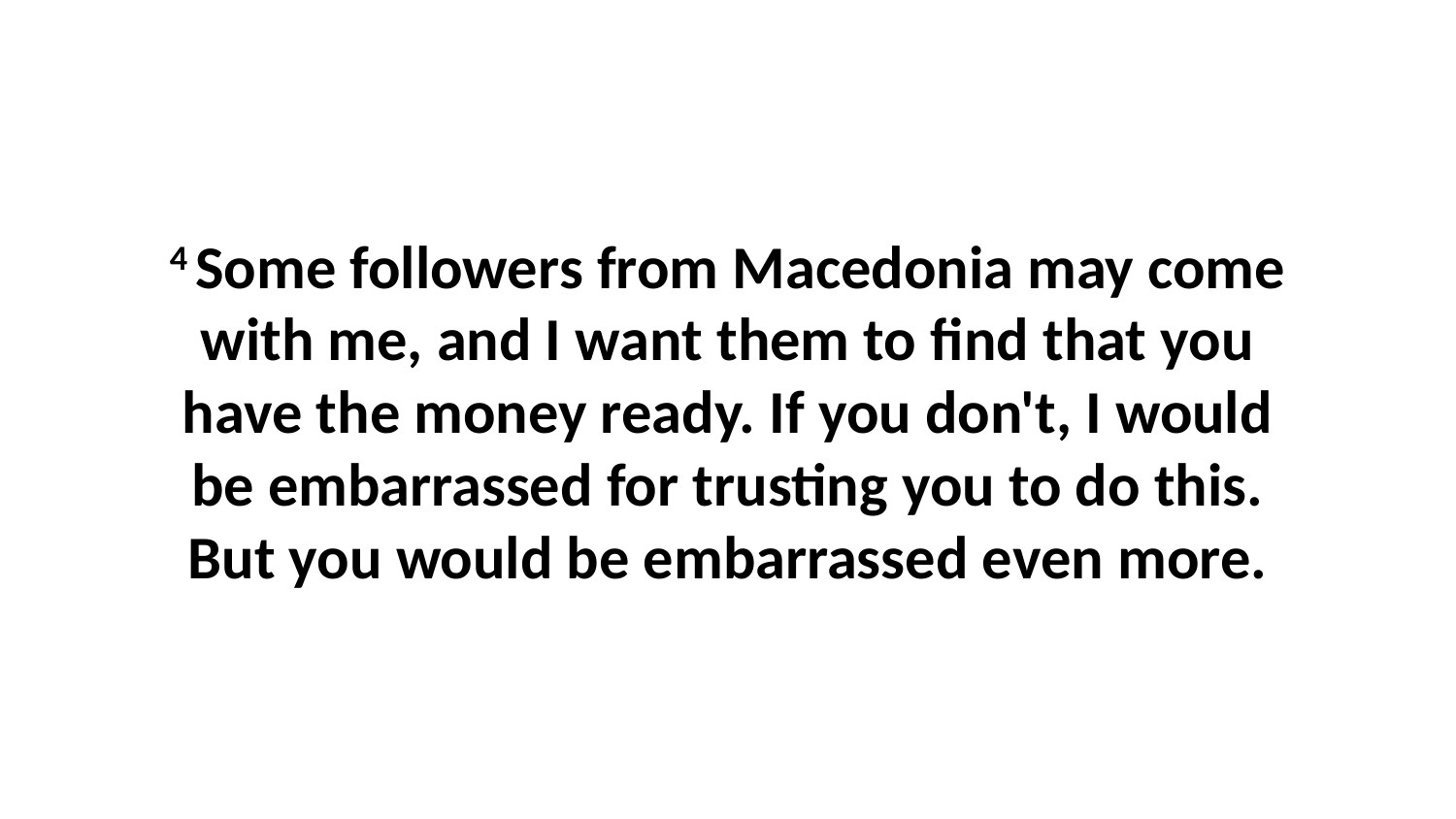

4 Some followers from Macedonia may come with me, and I want them to find that you have the money ready. If you don't, I would be embarrassed for trusting you to do this. But you would be embarrassed even more.